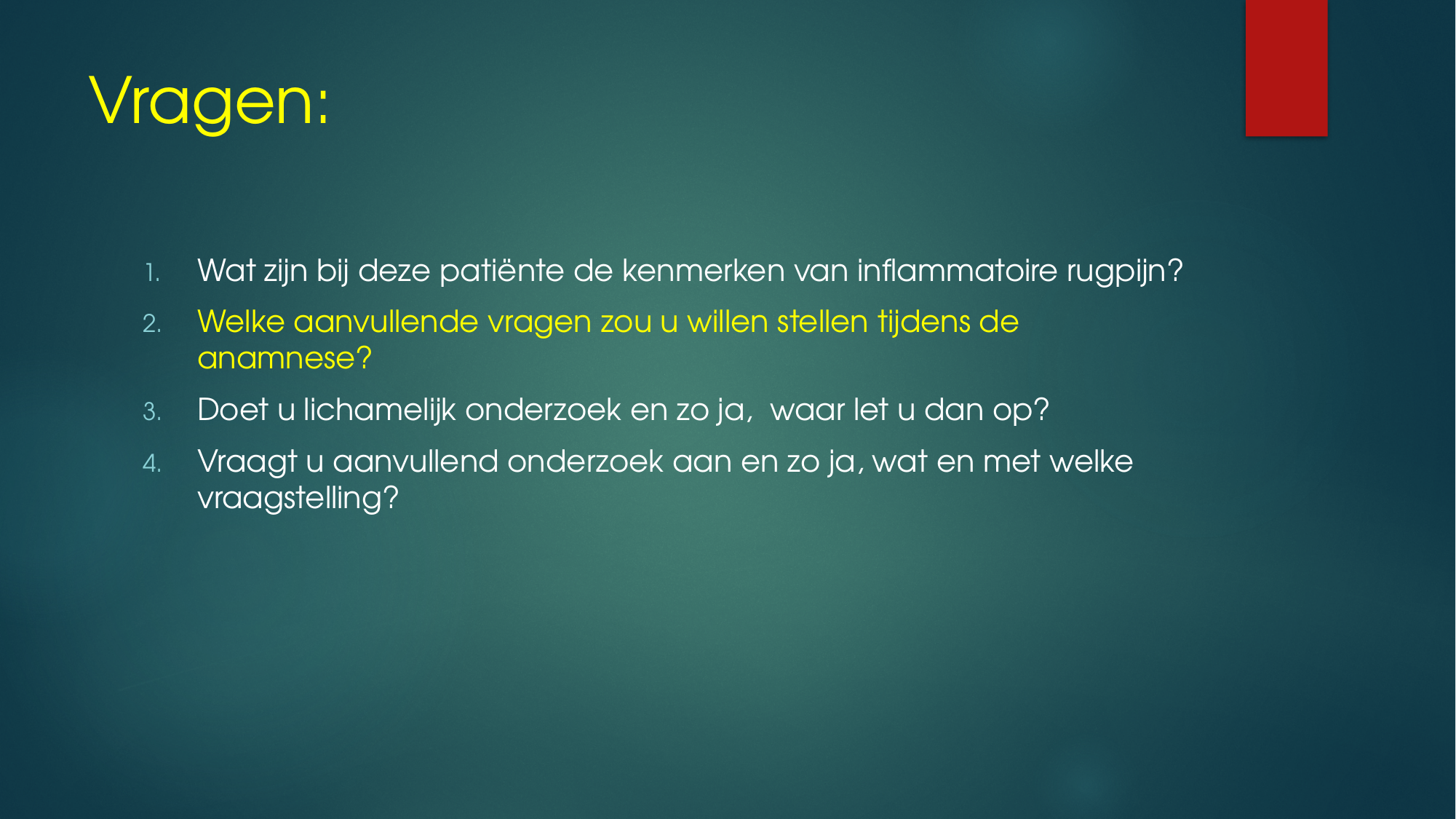

# Vragen:
Wat zijn bij deze patiënte de kenmerken van inflammatoire rugpijn?
Welke aanvullende vragen zou u willen stellen tijdens de anamnese?
Doet u lichamelijk onderzoek en zo ja,  waar let u dan op?
Vraagt u aanvullend onderzoek aan en zo ja, wat en met welke vraagstelling?